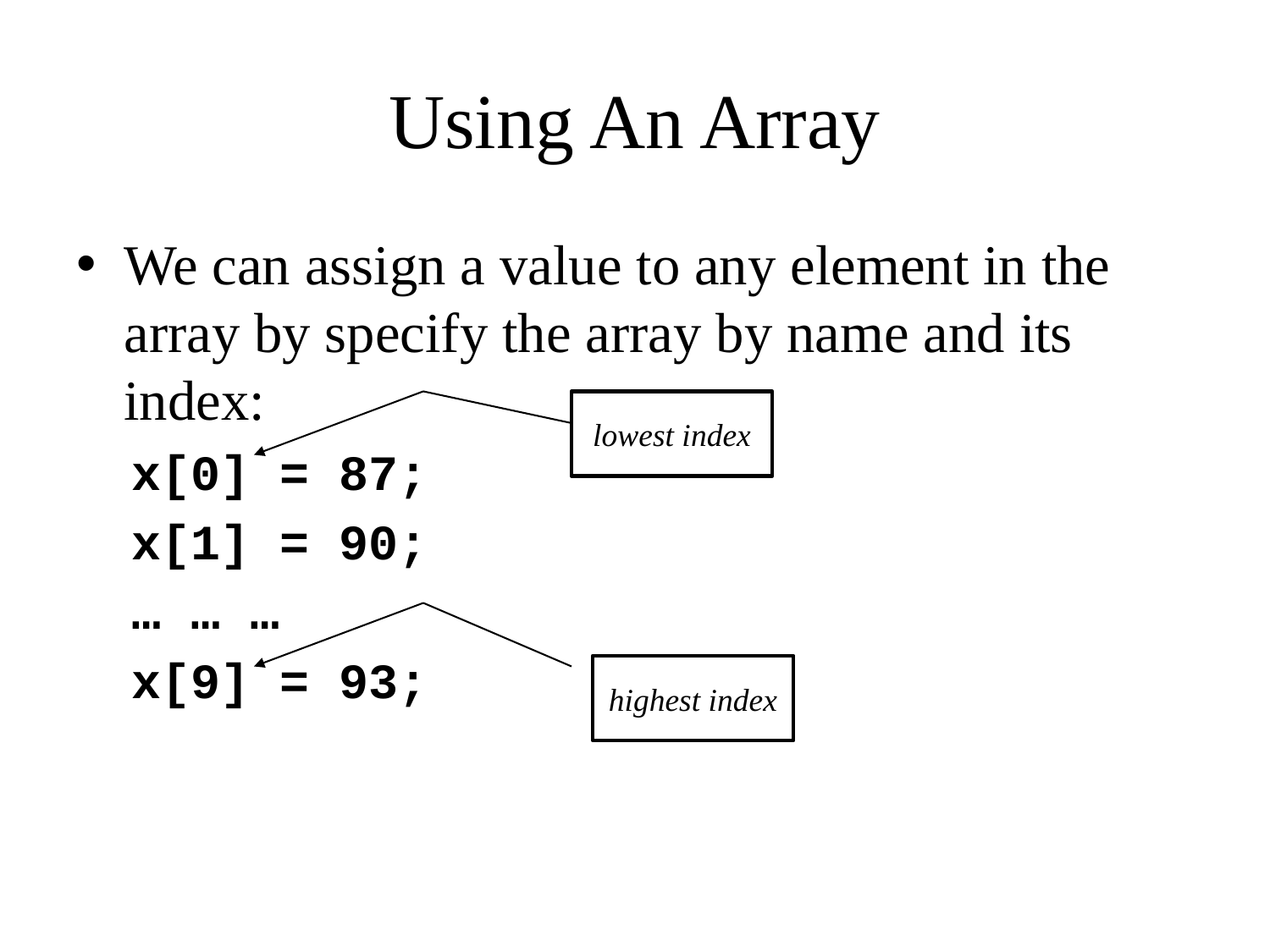

# Using An Array
We can assign a value to any element in the array by specify the array by name and its index:
x[0] = 87;
x[1] = 90;
… … …
x[9] = 93;
lowest index
highest index